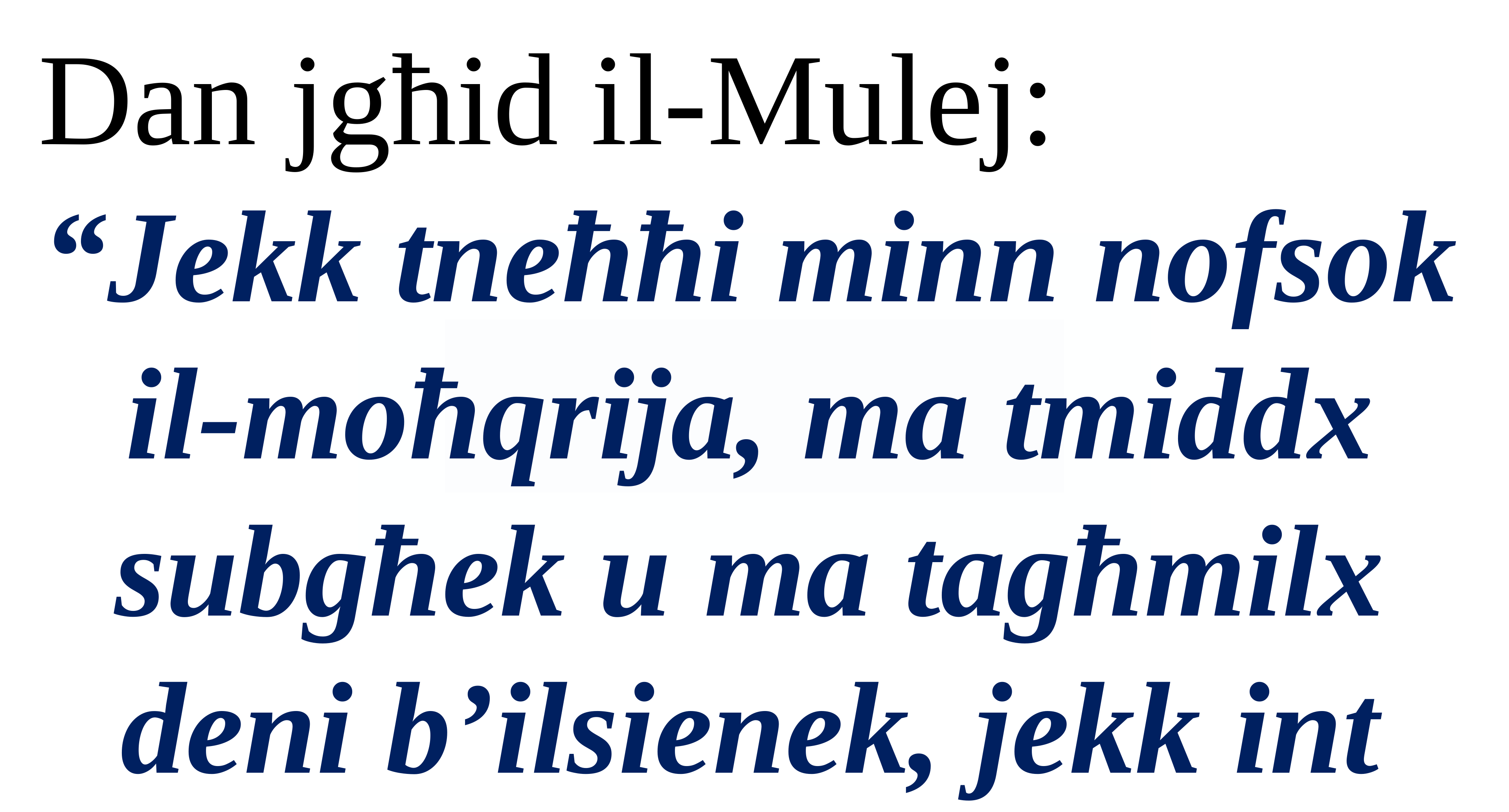

Dan jgħid il-Mulej:
“Jekk tneħħi minn nofsok il-moħqrija, ma tmiddx subgħek u ma tagħmilx deni b’ilsienek, jekk int